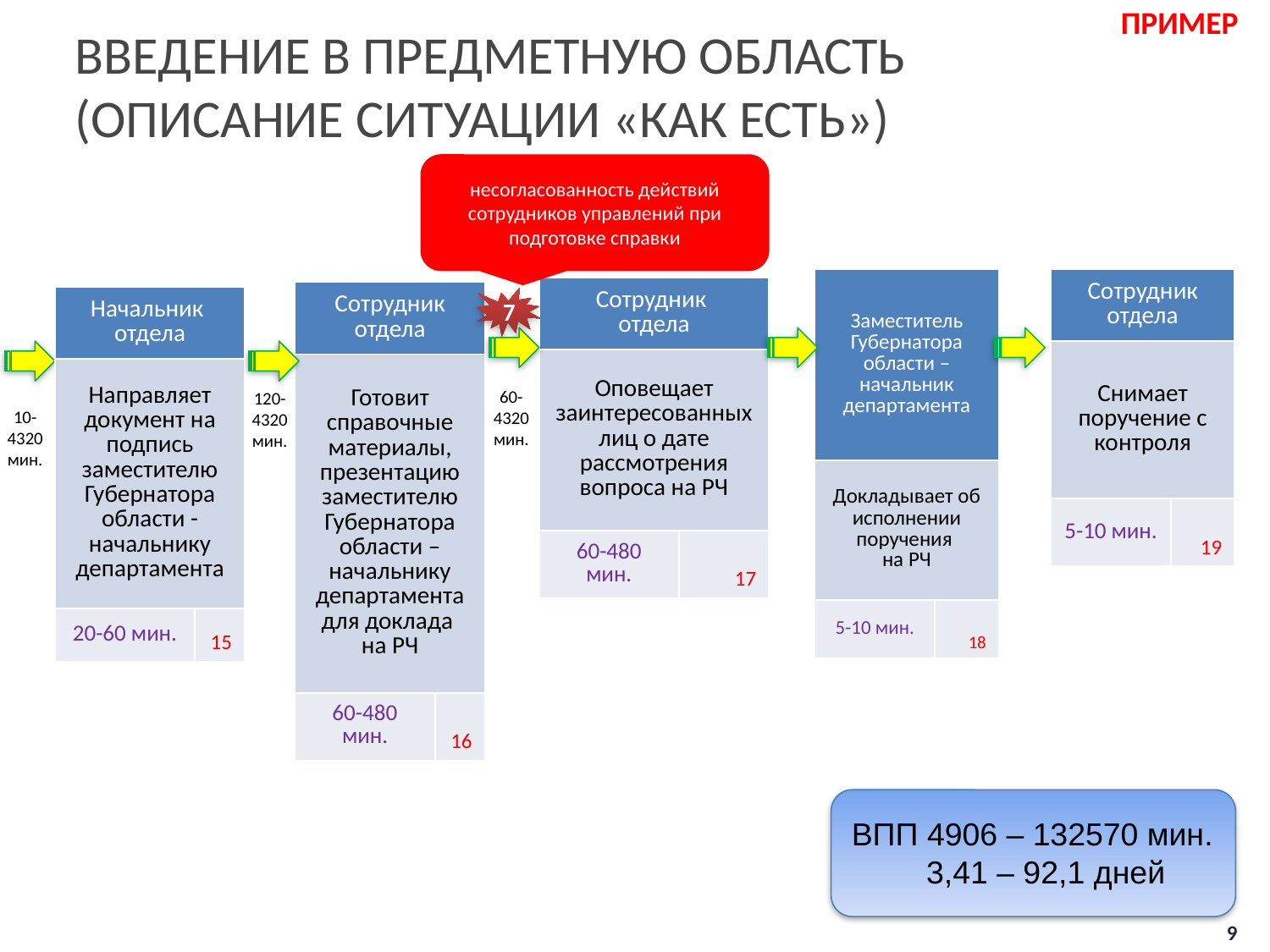

ПРИМЕР
Введение в предметную область
(описание ситуации «как есть»)
несогласованность действий сотрудников управлений при подготовке справки
| Заместитель Губернатора области – начальник департамента |  |
| --- | --- |
| Докладывает об исполнении поручения на РЧ |  |
| 5-10 мин. | 18 |
| Сотрудник отдела |  |
| --- | --- |
| Снимает поручение с контроля |  |
| 5-10 мин. | 19 |
| Сотрудник отдела |  |
| --- | --- |
| Оповещает заинтересованных лиц о дате рассмотрения вопроса на РЧ |  |
| 60-480 мин. | 17 |
| Сотрудник отдела |  |
| --- | --- |
| Готовит справочные материалы, презентацию заместителю Губернатора области – начальнику департамента для доклада на РЧ |  |
| 60-480 мин. | 16 |
| Начальник отдела |  |
| --- | --- |
| Направляет документ на подпись заместителю Губернатора области -начальнику департамента |  |
| 20-60 мин. | 15 |
7

60-4320мин.
120-4320мин.
10-4320мин.

ВПП 4906 – 132570 мин.
    3,41 – 92,1 дней
9